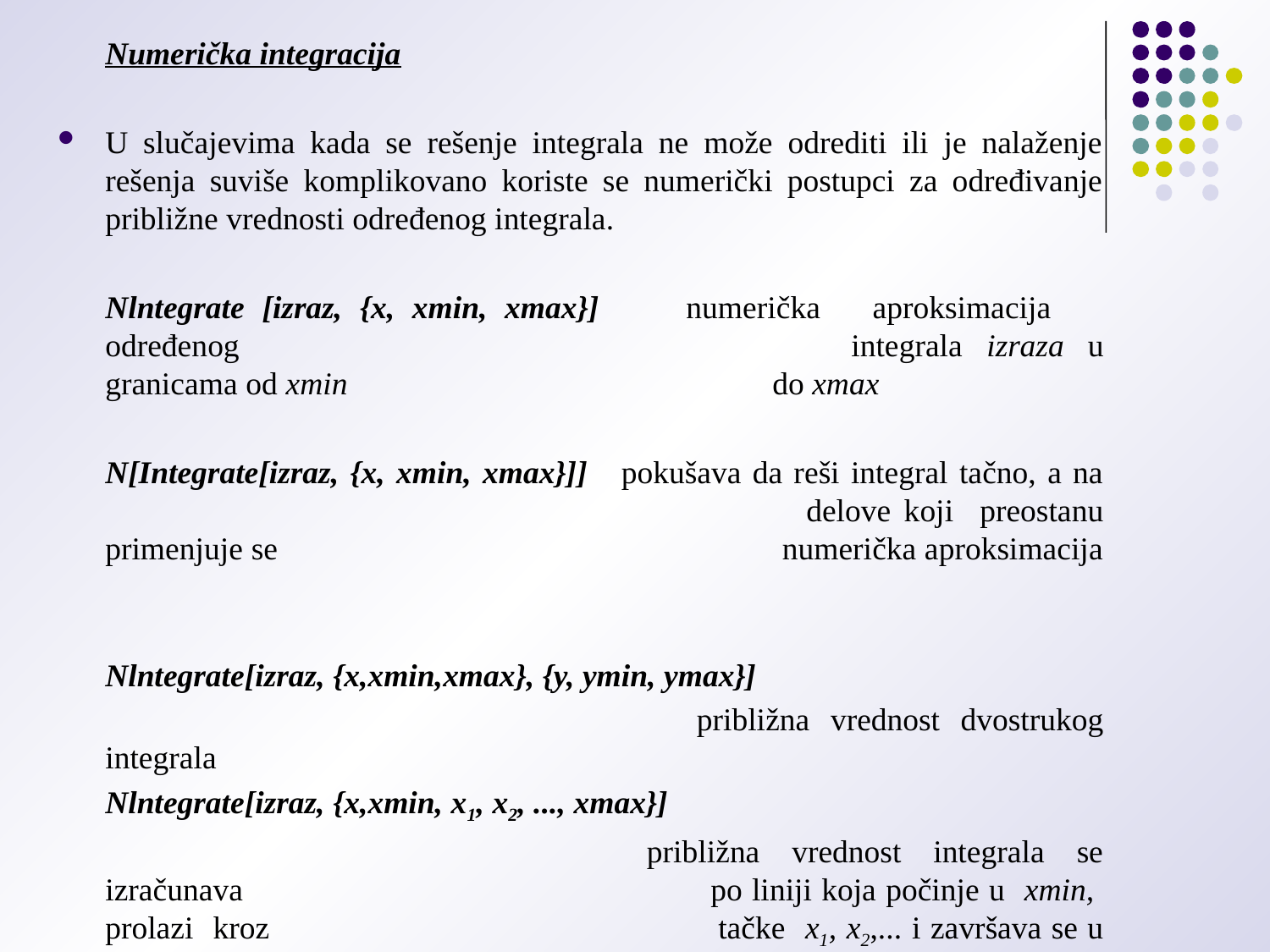

Numerička integracija

U slučajevima kada se rešenje integrala ne može odrediti ili je nalaženje rešenja suviše komplikovano koriste se numerički postupci za određivanje približne vrednosti određenog integrala.

	Nlntegrate [izraz, {x, xmin, xmax}]     numerička   aproksimacija    određenog 				    integrala izraza u granicama od xmin 				    do xmax

	N[Integrate[izraz, {x, xmin, xmax}]]   pokušava da reši integral tačno, a na 					     delove koji  preostanu primenjuje se 				     numerička aproksimacija

	Nlntegrate[izraz, {x,xmin,xmax}, {y, ymin, ymax}]
					    približna vrednost dvostrukog integrala
	Nlntegrate[izraz, {x,xmin, x1, x2, ..., xmax}]
				          približna  vrednost  integrala  se izračunava 			          po liniji koja počinje u  xmin,  prolazi  kroz  			          tačke  x1, x2,... i završava se u xmax